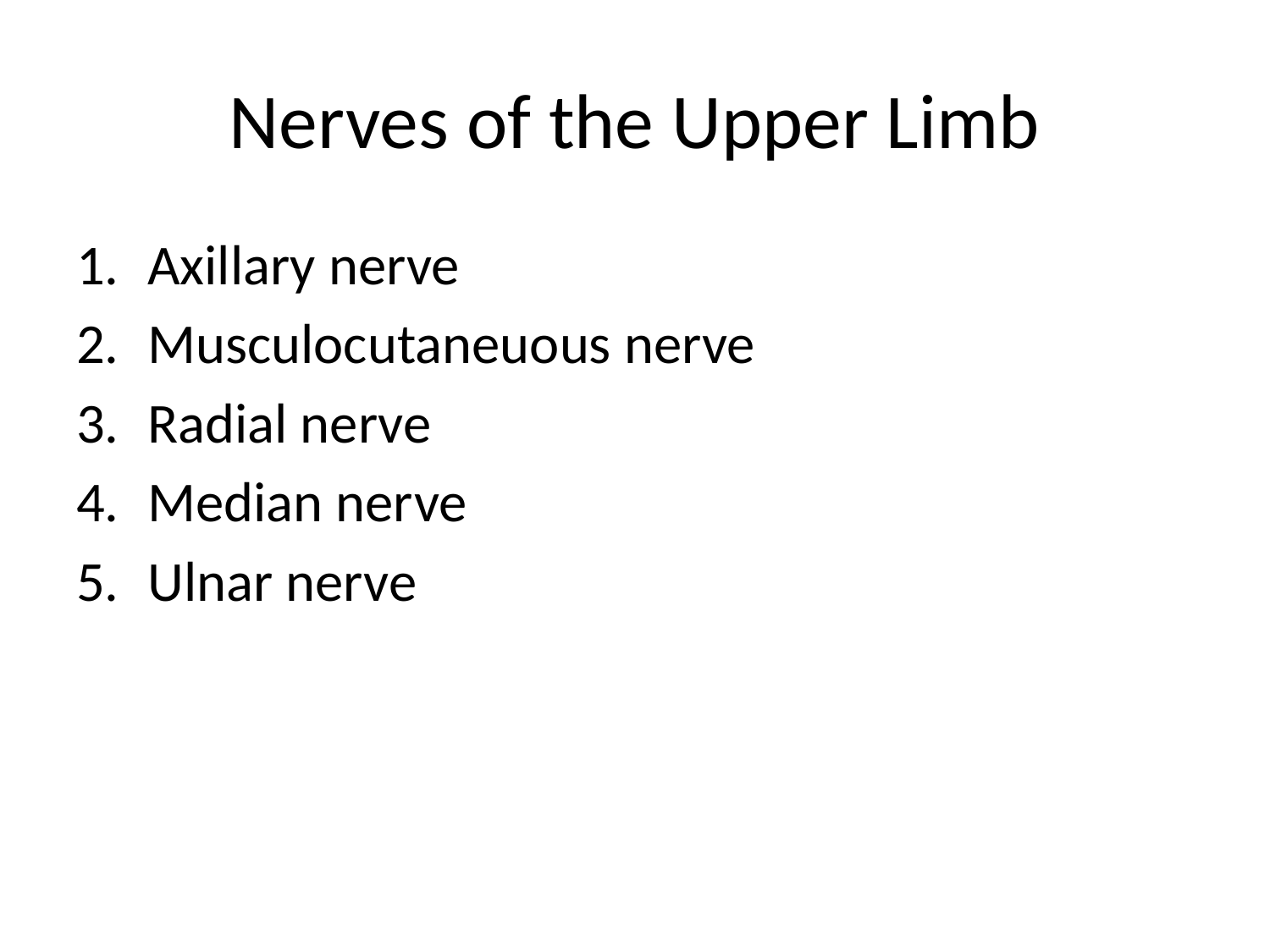

# Nerves of the Upper Limb
Axillary nerve
Musculocutaneuous nerve
Radial nerve
Median nerve
Ulnar nerve